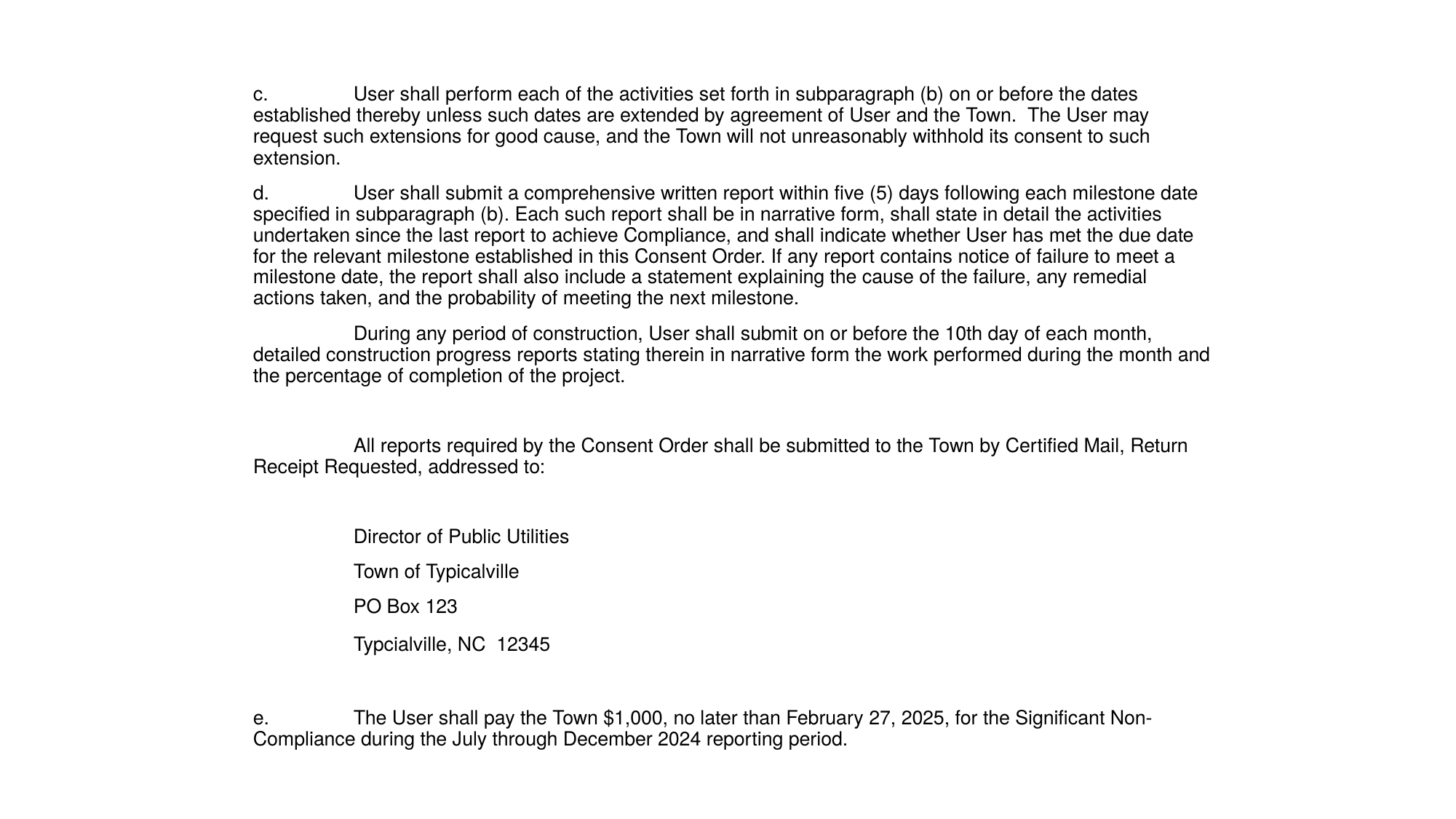

c.	User shall perform each of the activities set forth in subparagraph (b) on or before the dates established thereby unless such dates are extended by agreement of User and the Town.  The User may request such extensions for good cause, and the Town will not unreasonably withhold its consent to such extension.
d.	User shall submit a comprehensive written report within five (5) days following each milestone date specified in subparagraph (b). Each such report shall be in narrative form, shall state in detail the activities undertaken since the last report to achieve Compliance, and shall indicate whether User has met the due date for the relevant milestone established in this Consent Order. If any report contains notice of failure to meet a milestone date, the report shall also include a statement explaining the cause of the failure, any remedial actions taken, and the probability of meeting the next milestone.
	During any period of construction, User shall submit on or before the 10th day of each month, detailed construction progress reports stating therein in narrative form the work performed during the month and the percentage of completion of the project.

	All reports required by the Consent Order shall be submitted to the Town by Certified Mail, Return Receipt Requested, addressed to:

			Director of Public Utilities
			Town of Typicalville
			PO Box 123
			Typcialville, NC  12345

e.	The User shall pay the Town $1,000, no later than February 27, 2025, for the Significant Non-Compliance during the July through December 2024 reporting period.
119